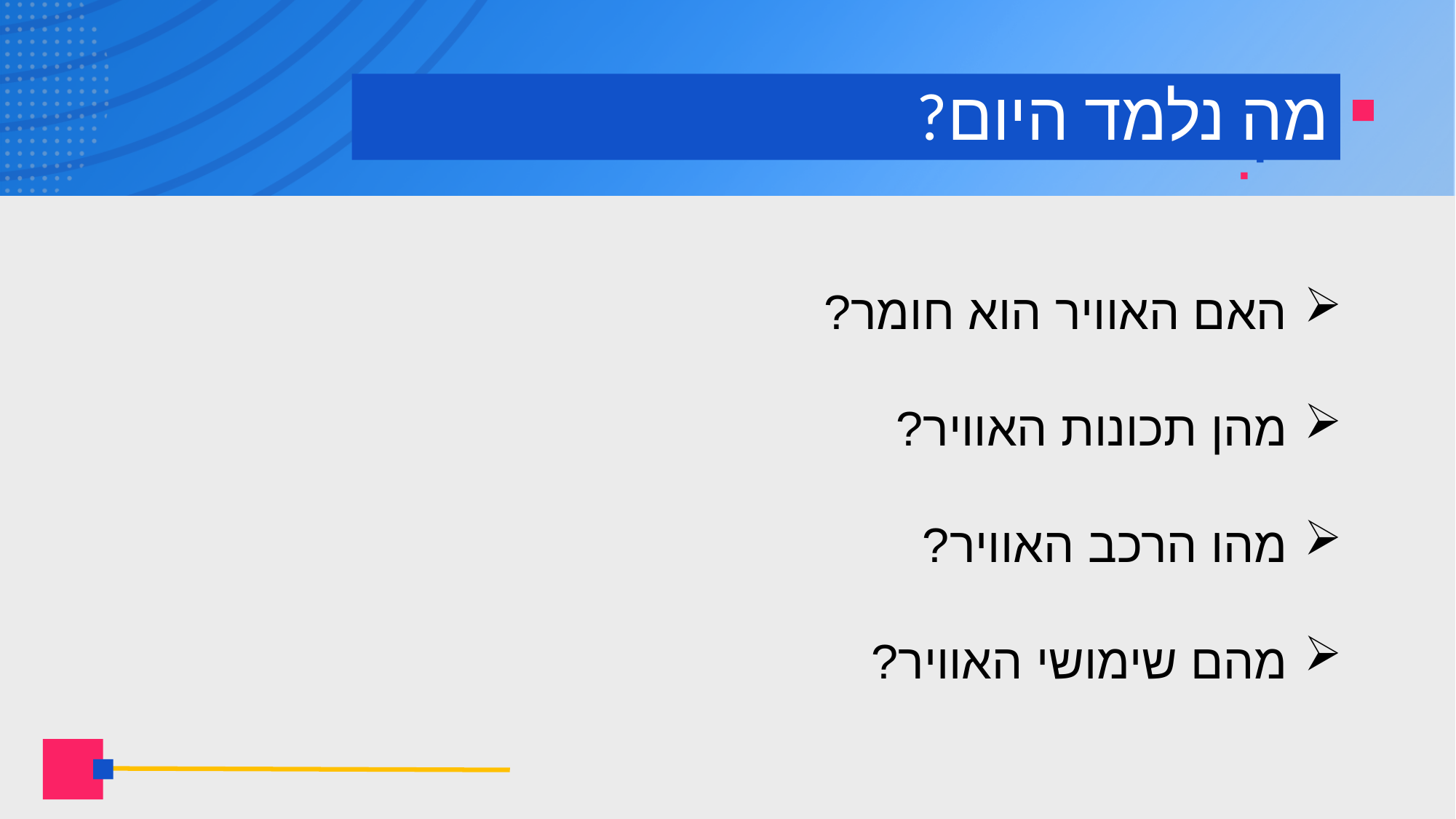

# מה נלמד היום?
האם האוויר הוא חומר?
מהן תכונות האוויר?
מהו הרכב האוויר?
מהם שימושי האוויר?